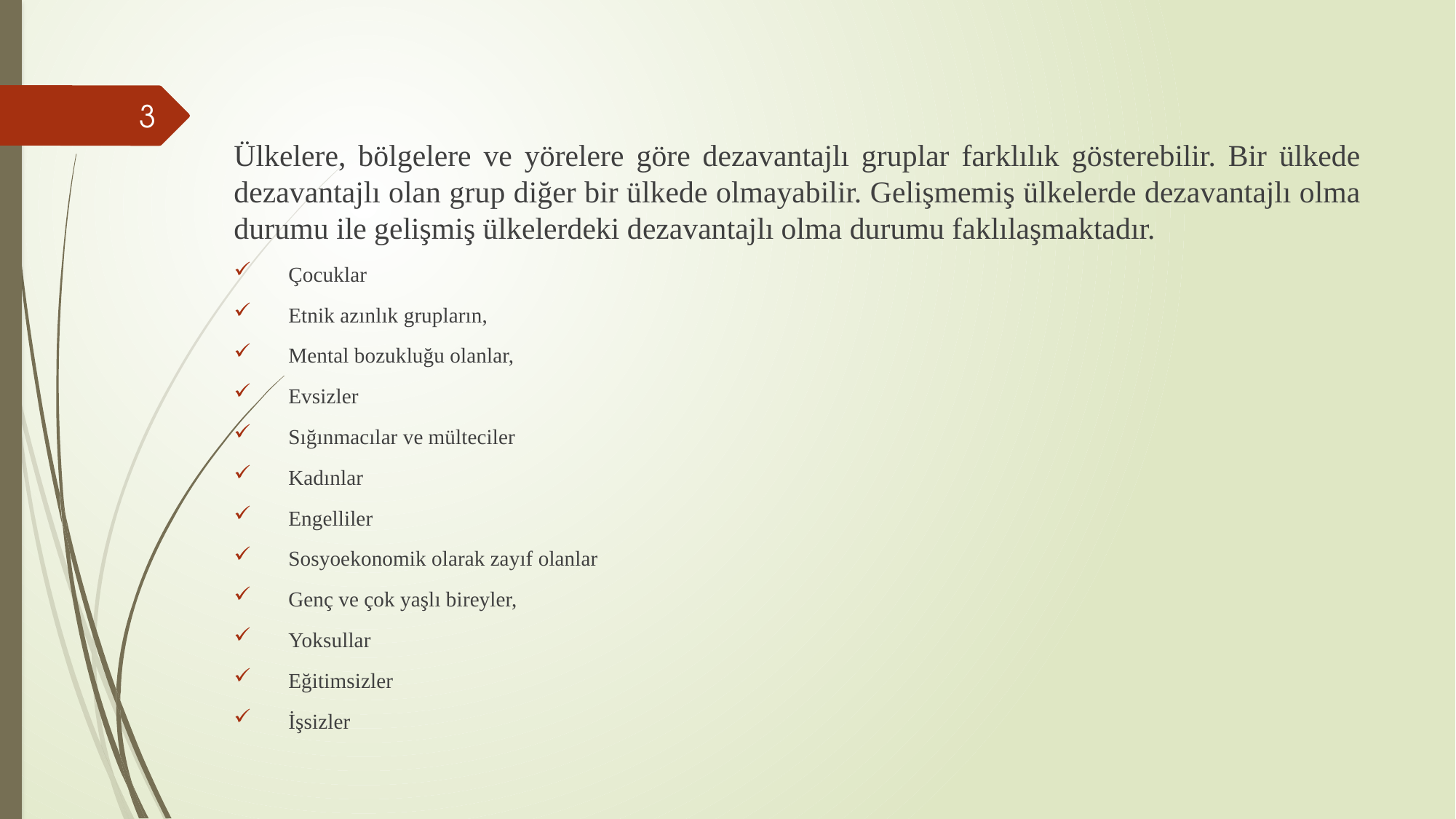

#
3
Ülkelere, bölgelere ve yörelere göre dezavantajlı gruplar farklılık gösterebilir. Bir ülkede dezavantajlı olan grup diğer bir ülkede olmayabilir. Gelişmemiş ülkelerde dezavantajlı olma durumu ile gelişmiş ülkelerdeki dezavantajlı olma durumu faklılaşmaktadır.
Çocuklar
Etnik azınlık grupların,
Mental bozukluğu olanlar,
Evsizler
Sığınmacılar ve mülteciler
Kadınlar
Engelliler
Sosyoekonomik olarak zayıf olanlar
Genç ve çok yaşlı bireyler,
Yoksullar
Eğitimsizler
İşsizler